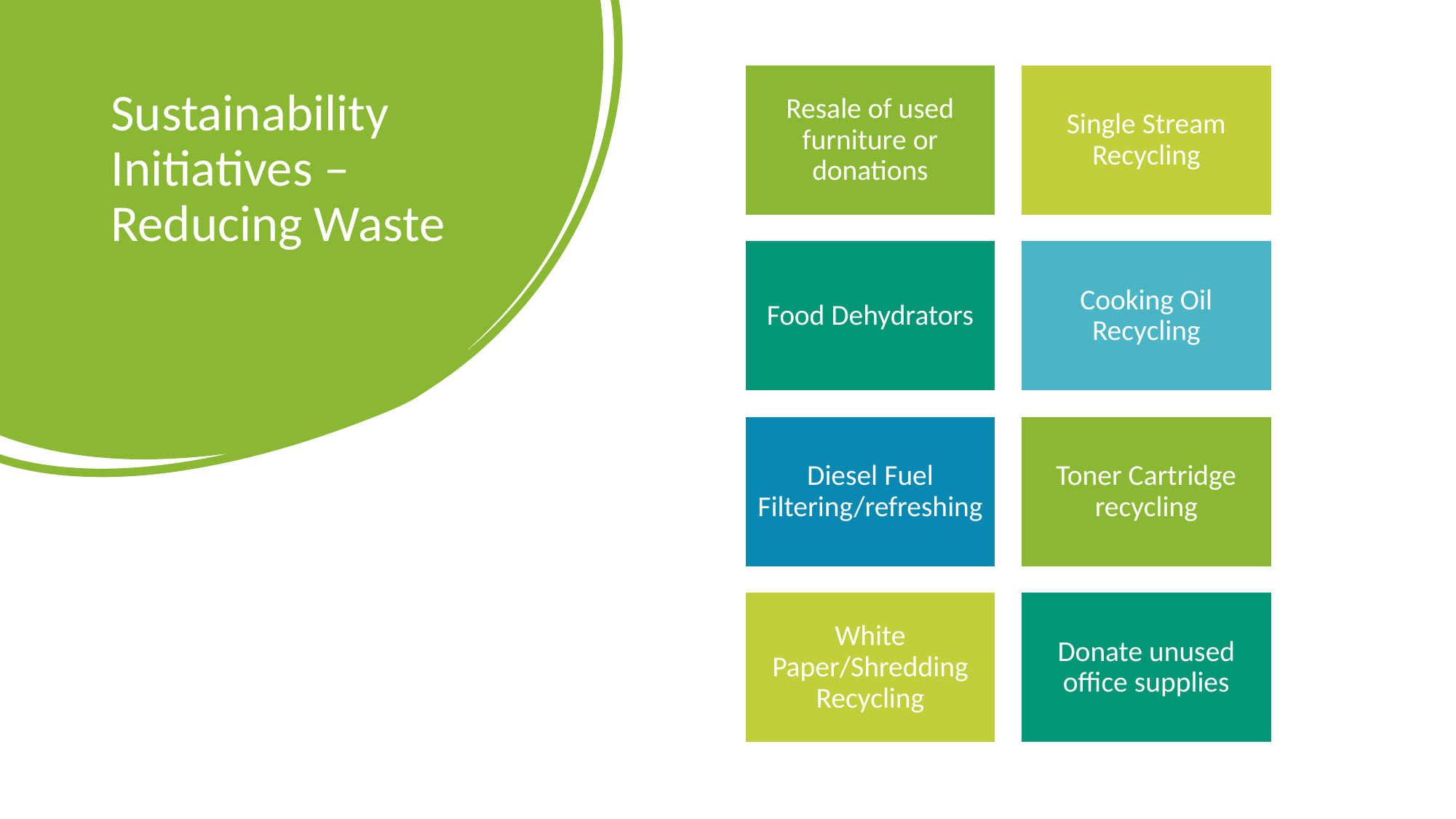

Resale of used furniture or donations
Single Stream Recycling
Food Dehydrators
Cooking Oil Recycling
Diesel Fuel Filtering/refreshing
Toner Cartridge recycling
White Paper/Shredding Recycling
Donate unused office supplies
# Sustainability Initiatives – Reducing Waste